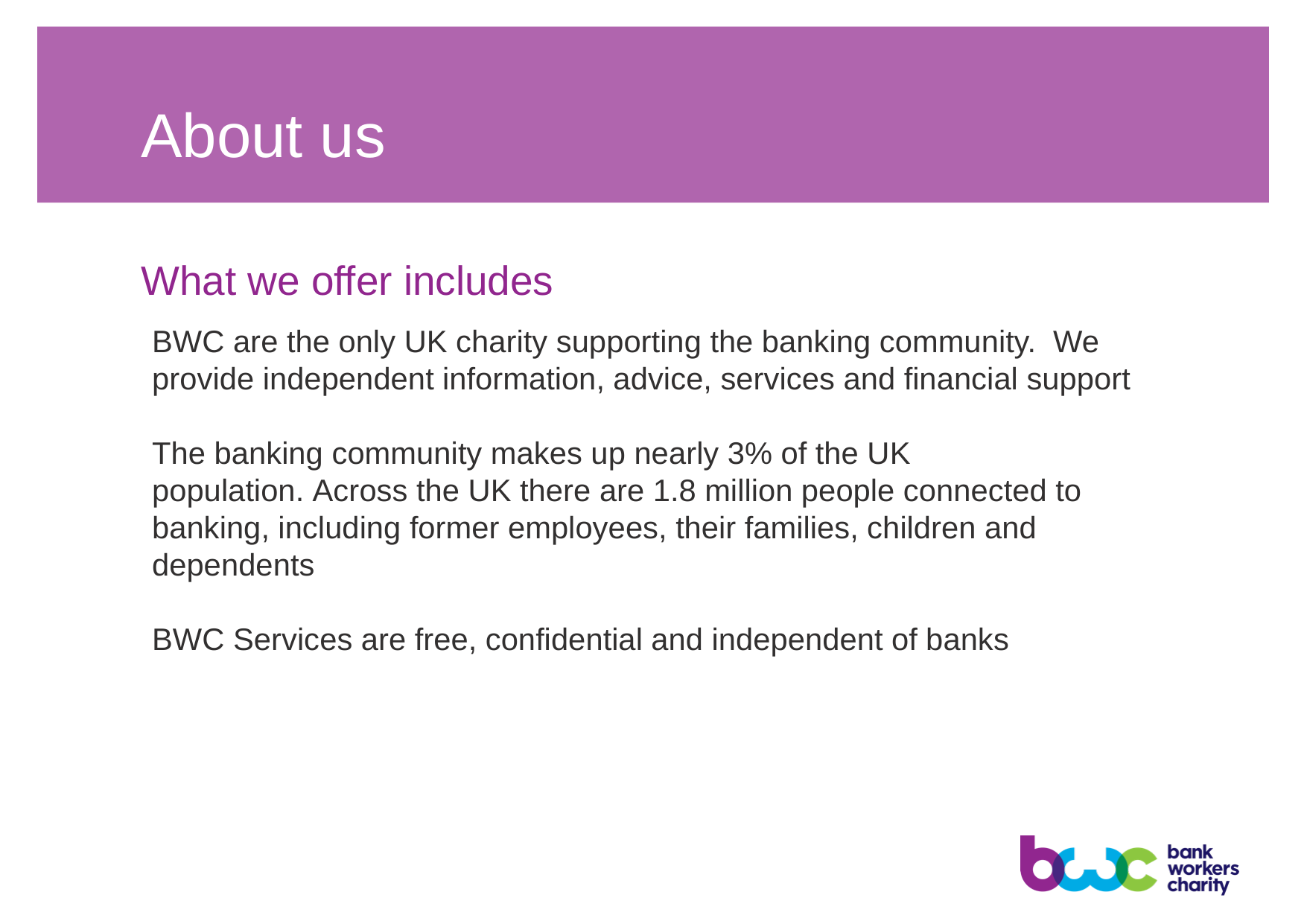

# About us
What we offer includes
BWC are the only UK charity supporting the banking community.  We provide independent information, advice, services and financial support

The banking community makes up nearly 3% of the UK population. Across the UK there are 1.8 million people connected to banking, including former employees, their families, children and dependents

BWC Services are free, confidential and independent of banks